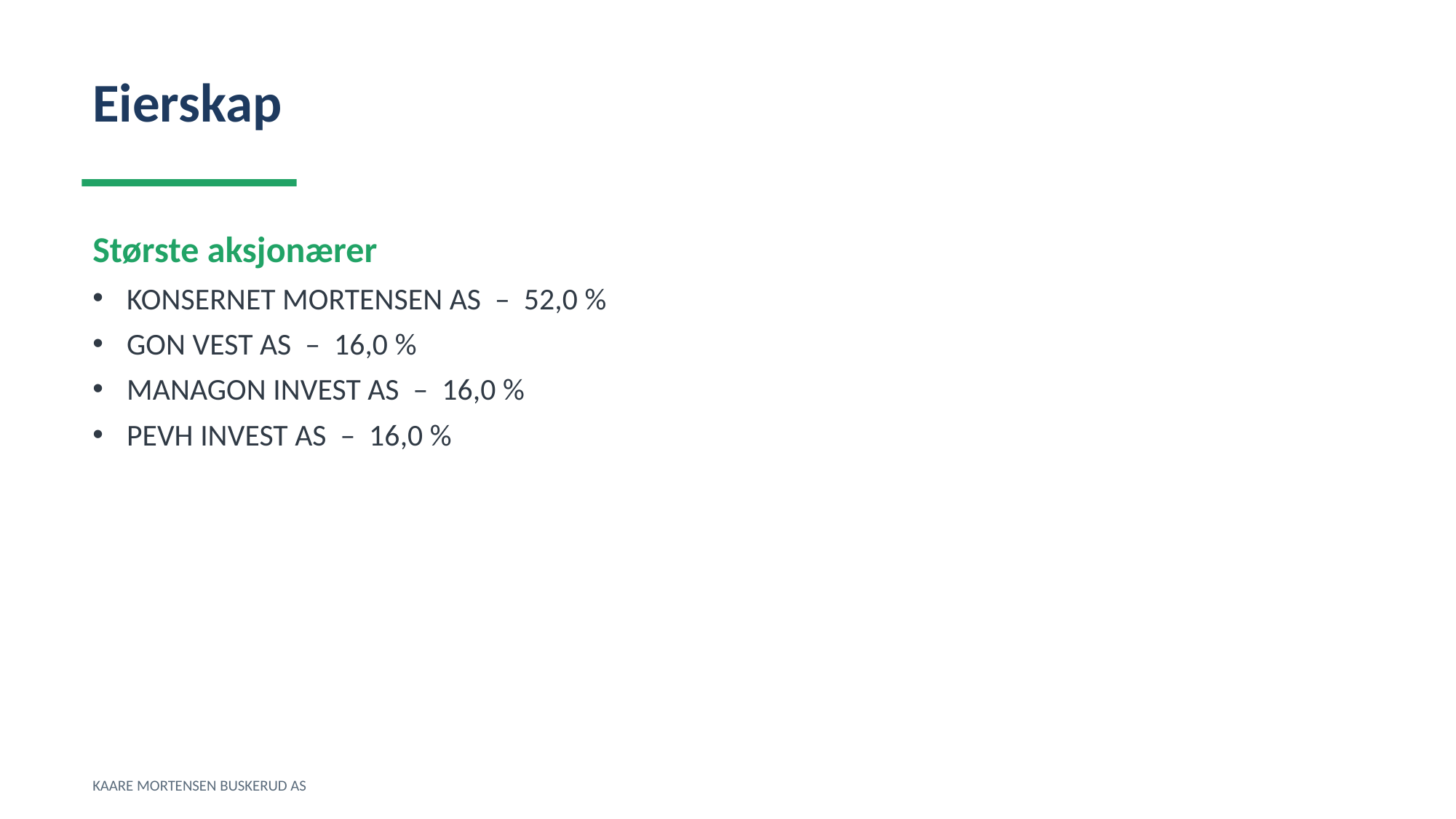

Eierskap

Største aksjonærer
KONSERNET MORTENSEN AS  –  52,0 %
GON VEST AS  –  16,0 %
MANAGON INVEST AS  –  16,0 %
PEVH INVEST AS  –  16,0 %
KAARE MORTENSEN BUSKERUD AS